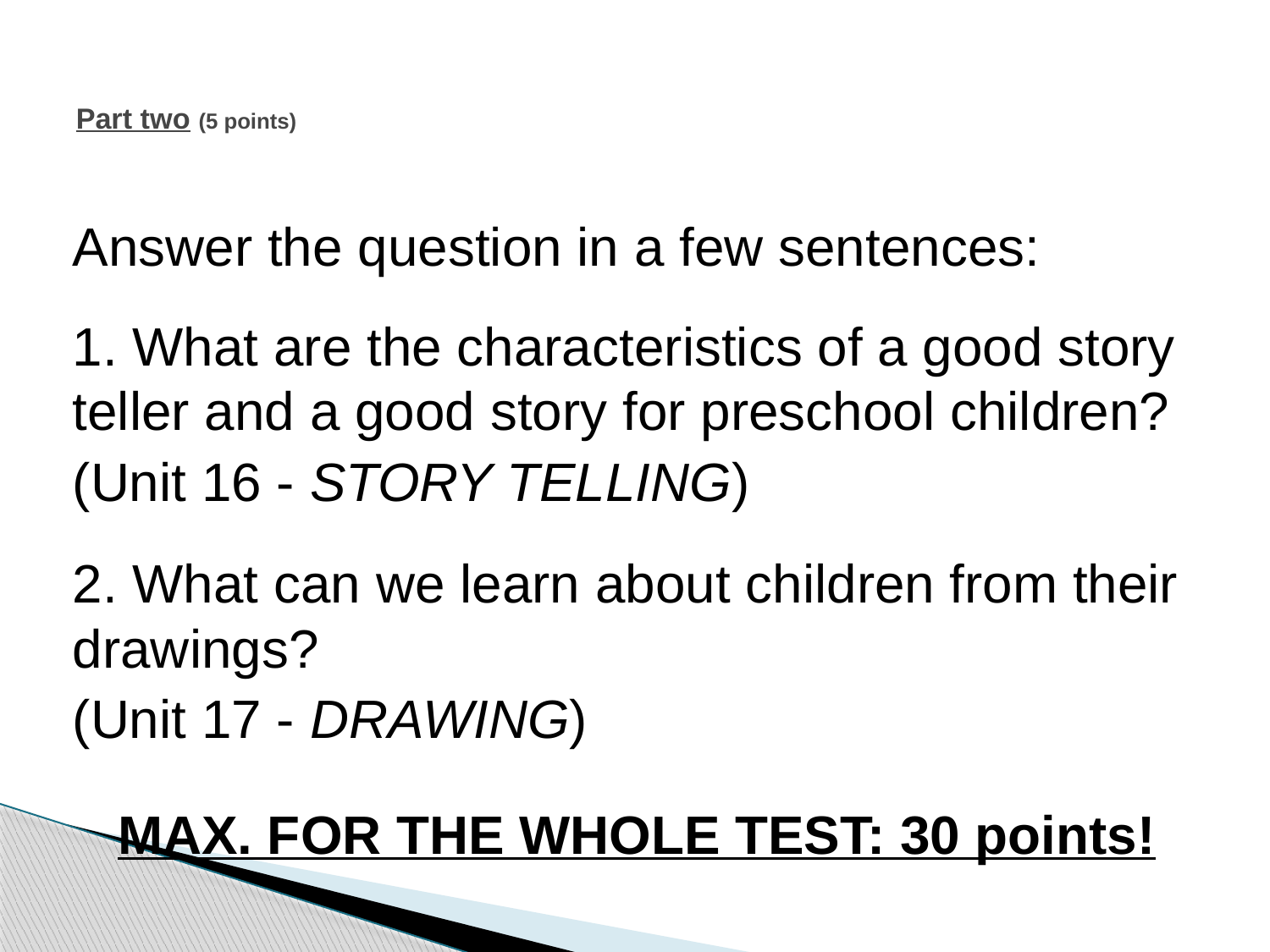

# Part two (5 points)
Answer the question in a few sentences:

1. What are the characteristics of a good story teller and a good story for preschool children?
(Unit 16 - STORY TELLING)

2. What can we learn about children from their drawings?
(Unit 17 - DRAWING)

   MAX. FOR THE WHOLE TEST: 30 points!